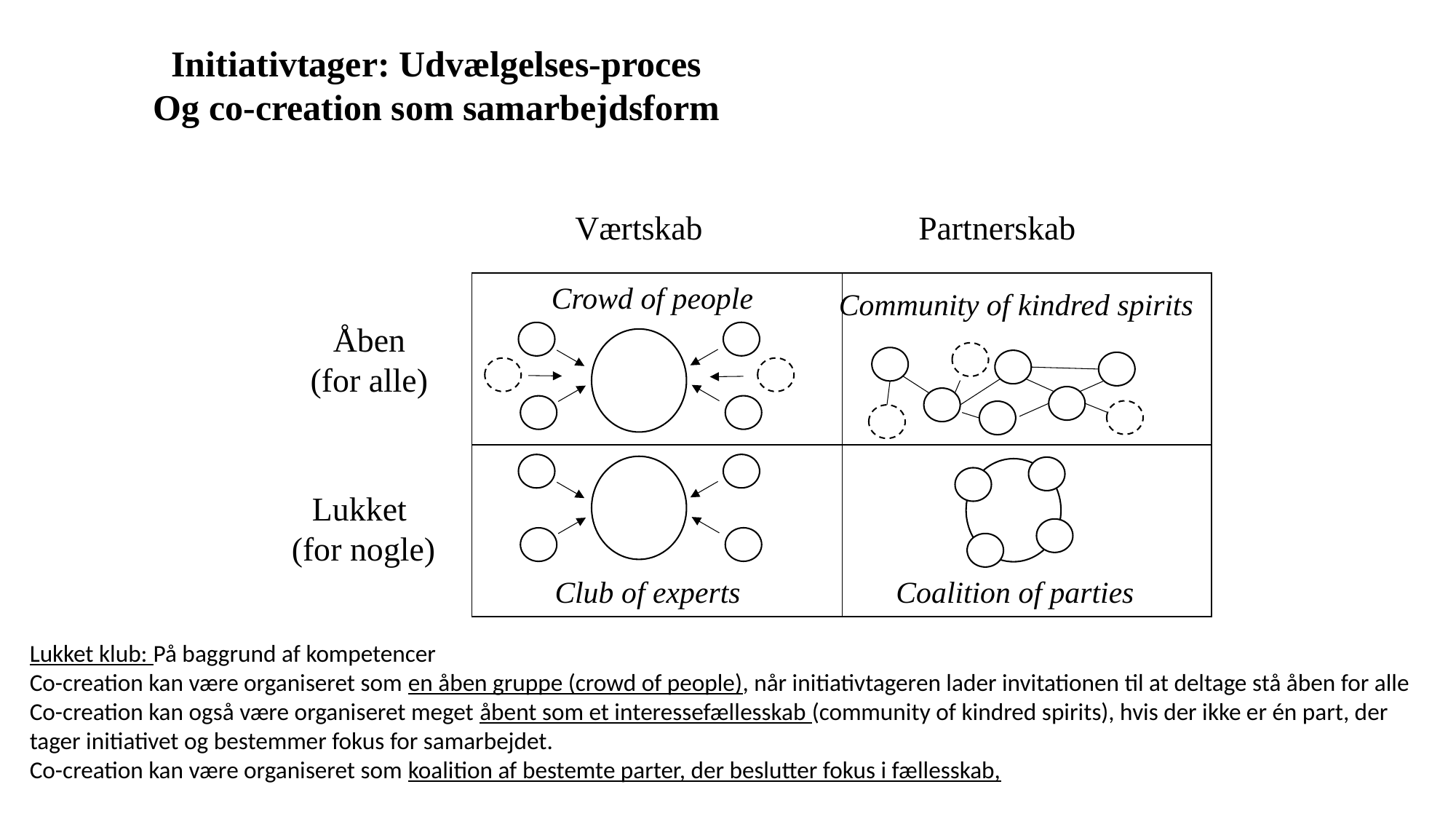

Initiativtager: Udvælgelses-proces
Og co-creation som samarbejdsform

Værtskab
Partnerskab
|  |  |
| --- | --- |
|  |  |
Crowd of people
Community of kindred spirits
Åben
(for alle)

Lukket
(for nogle)

Club of experts
Coalition of parties
Lukket klub: På baggrund af kompetencer
Co-creation kan være organiseret som en åben gruppe (crowd of people), når initiativtageren lader invitationen til at deltage stå åben for alle
Co-creation kan også være organiseret meget åbent som et interessefællesskab (community of kindred spirits), hvis der ikke er én part, der tager initiativet og bestemmer fokus for samarbejdet.
Co-creation kan være organiseret som koalition af bestemte parter, der beslutter fokus i fællesskab,